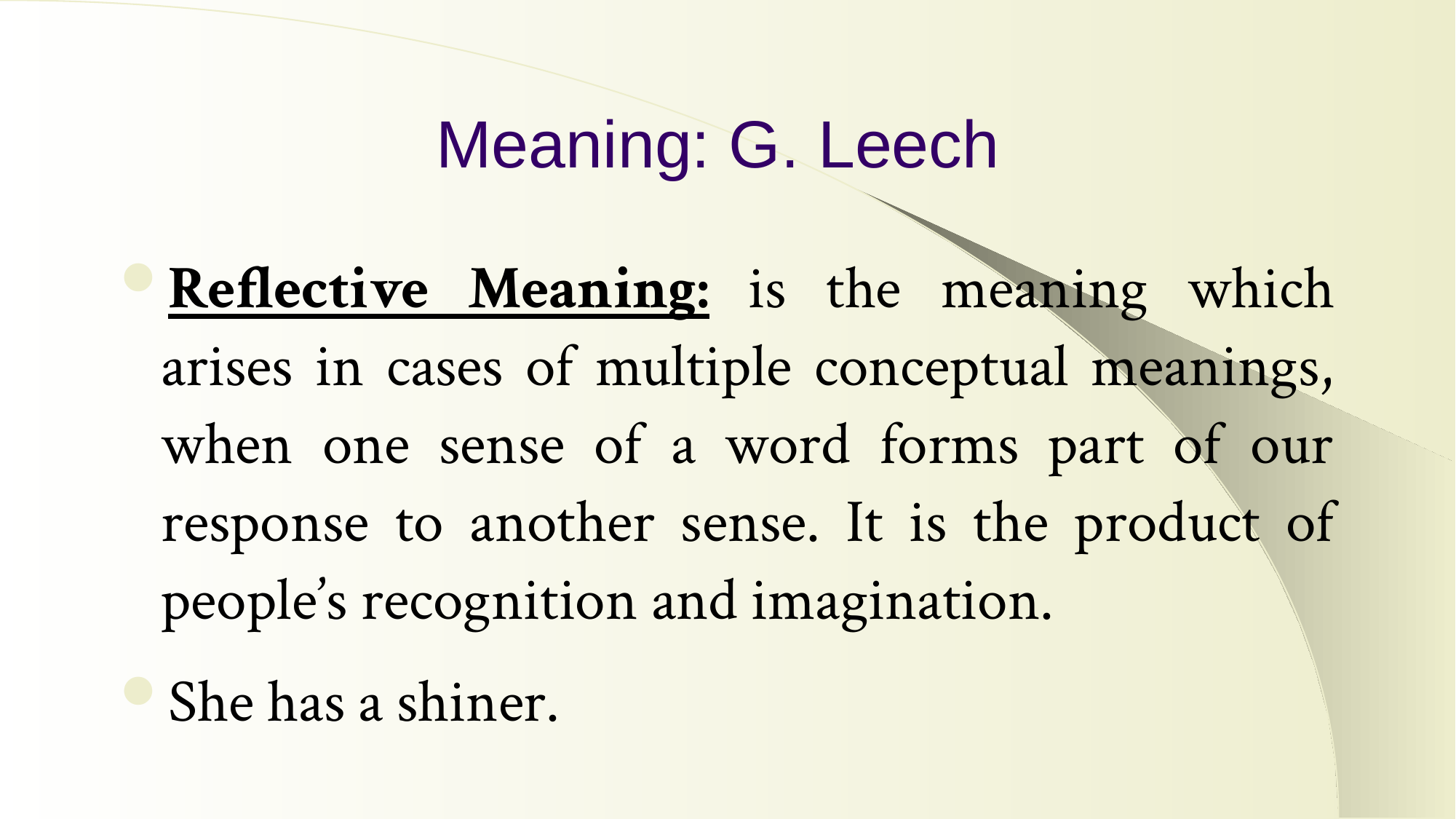

# Meaning: G. Leech
Reflective Meaning: is the meaning which arises in cases of multiple conceptual meanings, when one sense of a word forms part of our response to another sense. It is the product of people’s recognition and imagination.
She has a shiner.